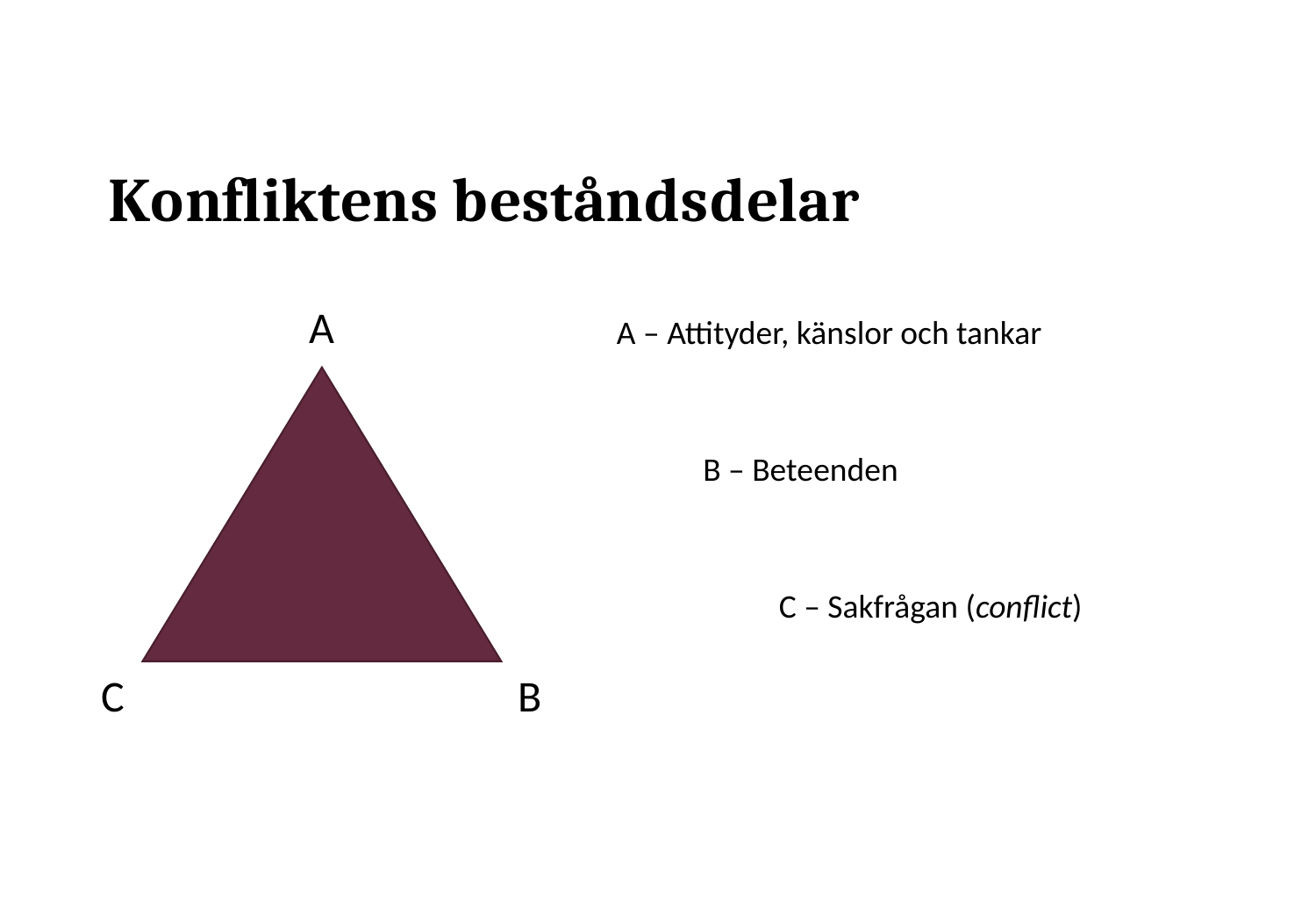

# Konfliktens beståndsdelar
A
A – Attityder, känslor och tankar

B – Beteenden
C – Sakfrågan (conflict)
C
B